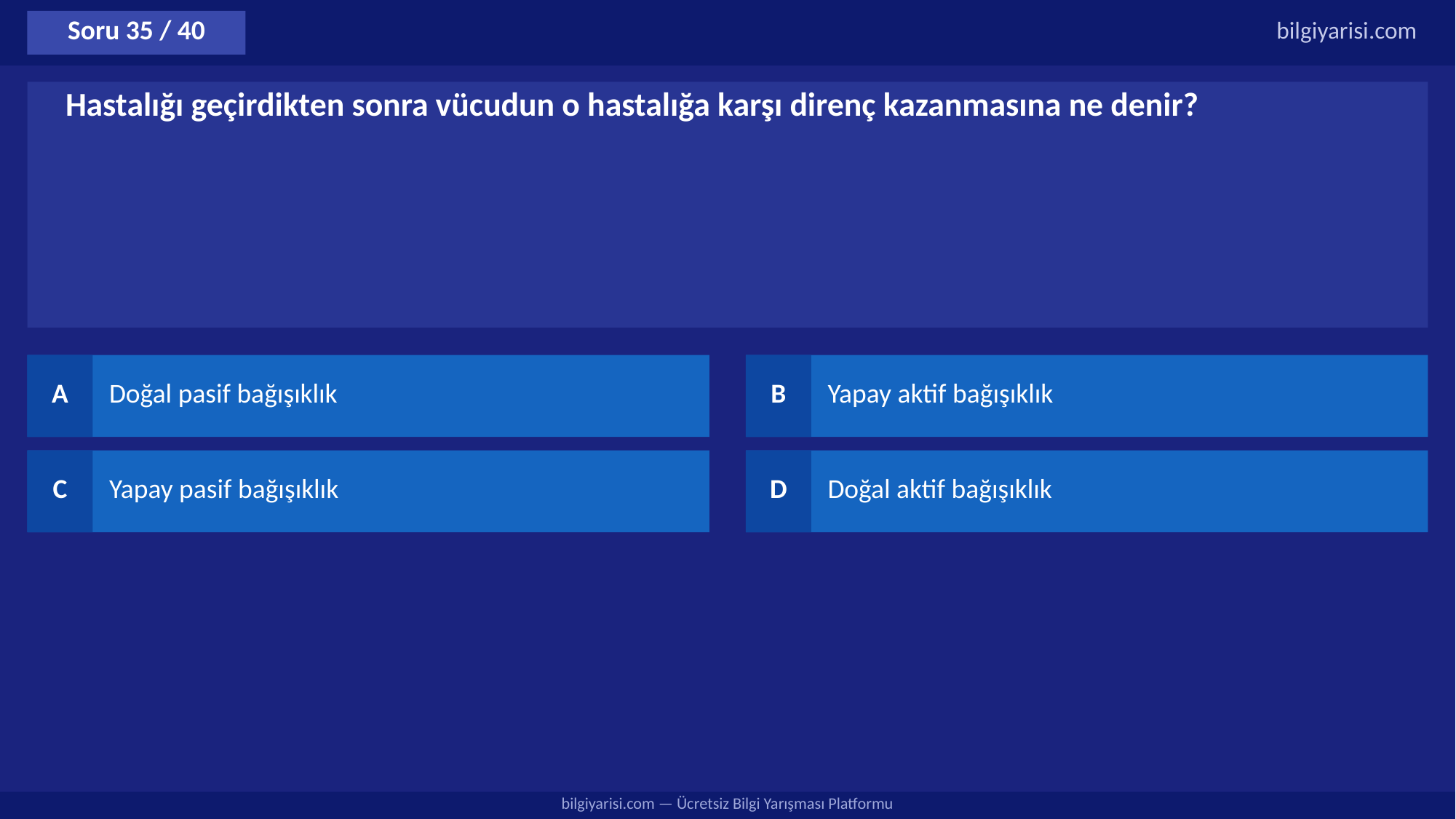

Soru 35 / 40
bilgiyarisi.com

Hastalığı geçirdikten sonra vücudun o hastalığa karşı direnç kazanmasına ne denir?

A
Doğal pasif bağışıklık

B
Yapay aktif bağışıklık

C
Yapay pasif bağışıklık

D
Doğal aktif bağışıklık
bilgiyarisi.com — Ücretsiz Bilgi Yarışması Platformu